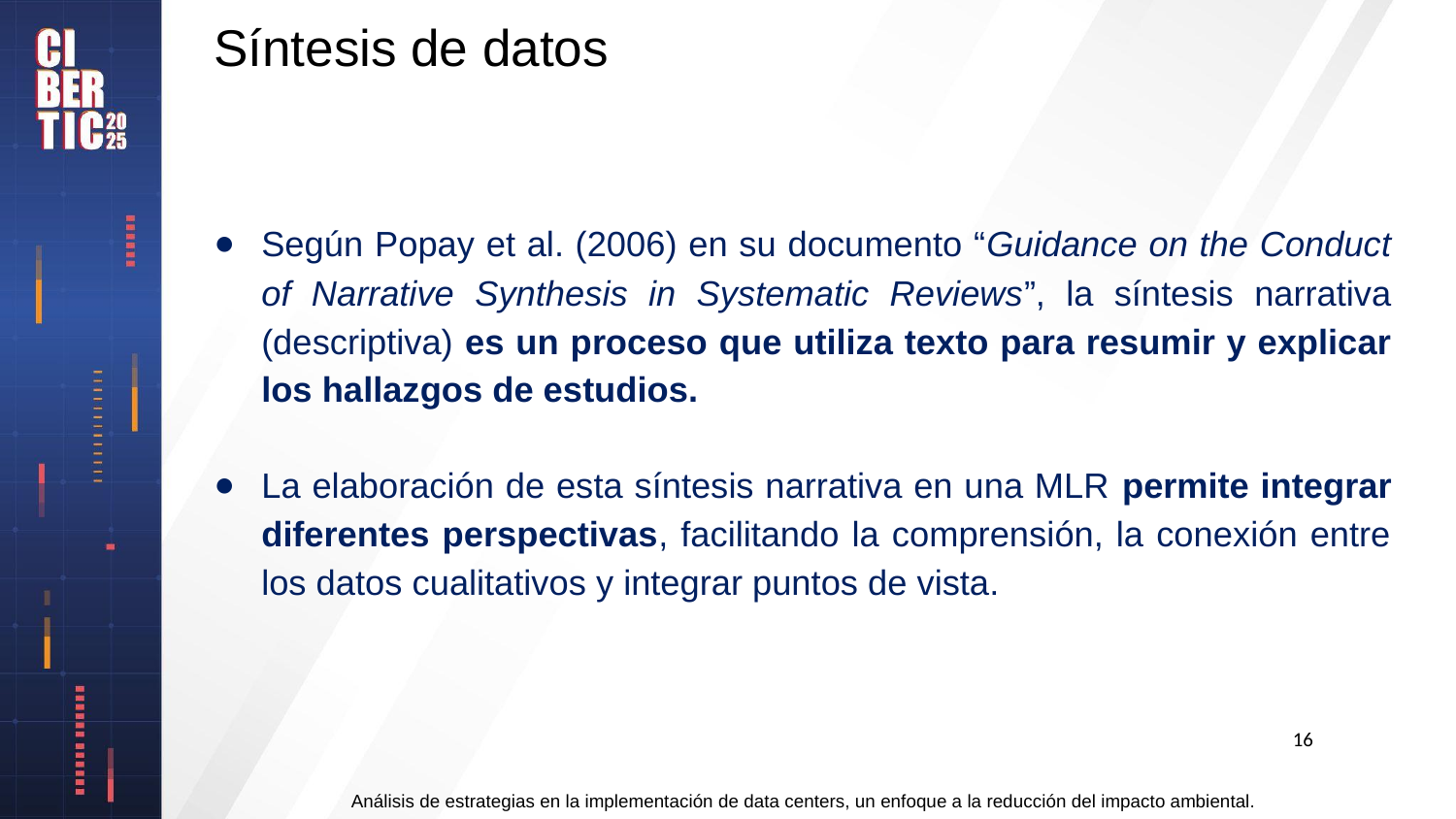

# Síntesis de datos
Según Popay et al. (2006) en su documento “Guidance on the Conduct of Narrative Synthesis in Systematic Reviews”, la síntesis narrativa (descriptiva) es un proceso que utiliza texto para resumir y explicar los hallazgos de estudios.
La elaboración de esta síntesis narrativa en una MLR permite integrar diferentes perspectivas, facilitando la comprensión, la conexión entre los datos cualitativos y integrar puntos de vista.

16
Análisis de estrategias en la implementación de data centers, un enfoque a la reducción del impacto ambiental.